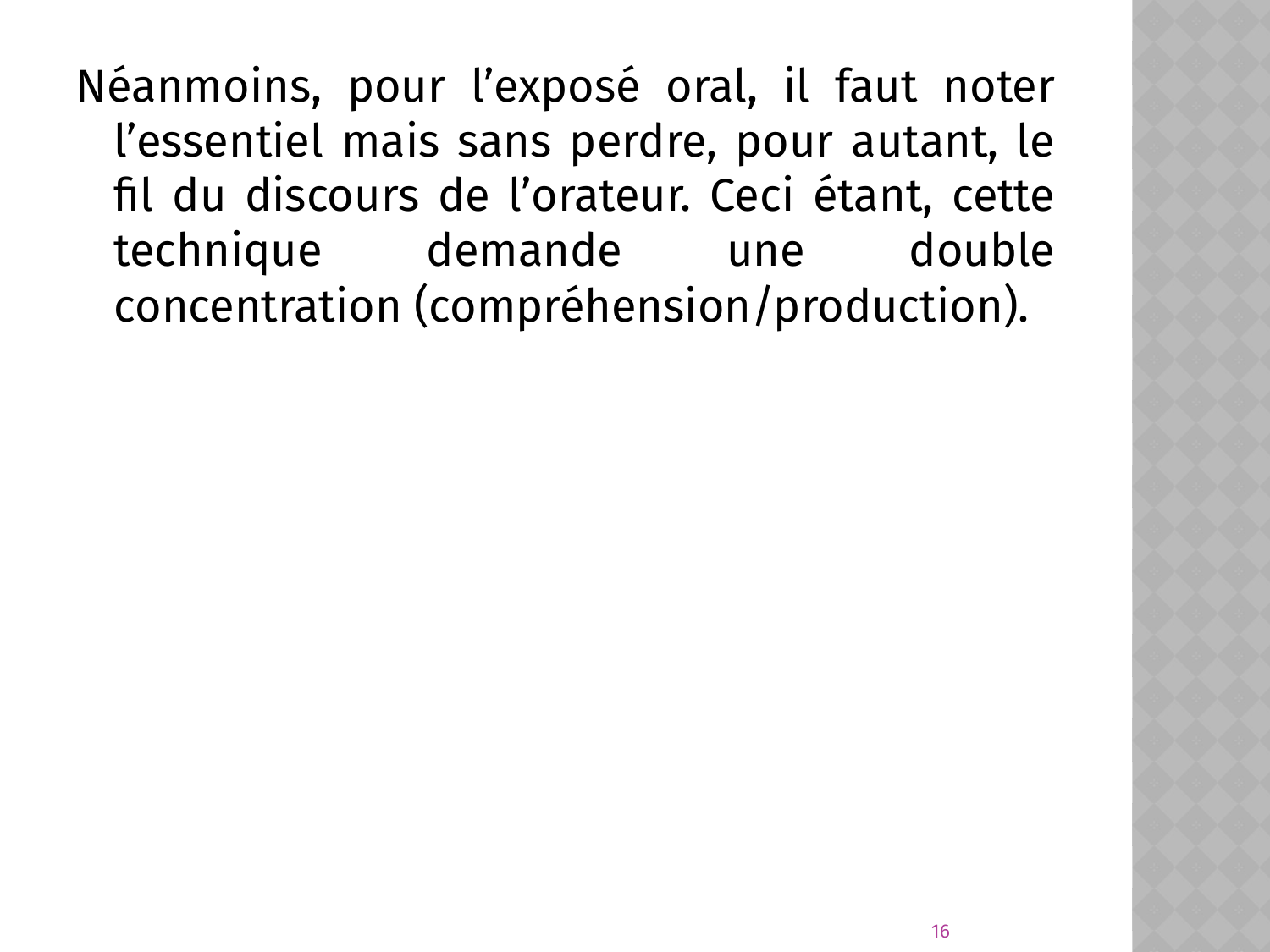

Néanmoins, pour l’exposé oral, il faut noter l’essentiel mais sans perdre, pour autant, le fil du discours de l’orateur. Ceci étant, cette technique demande une double concentration (compréhension/production).
16